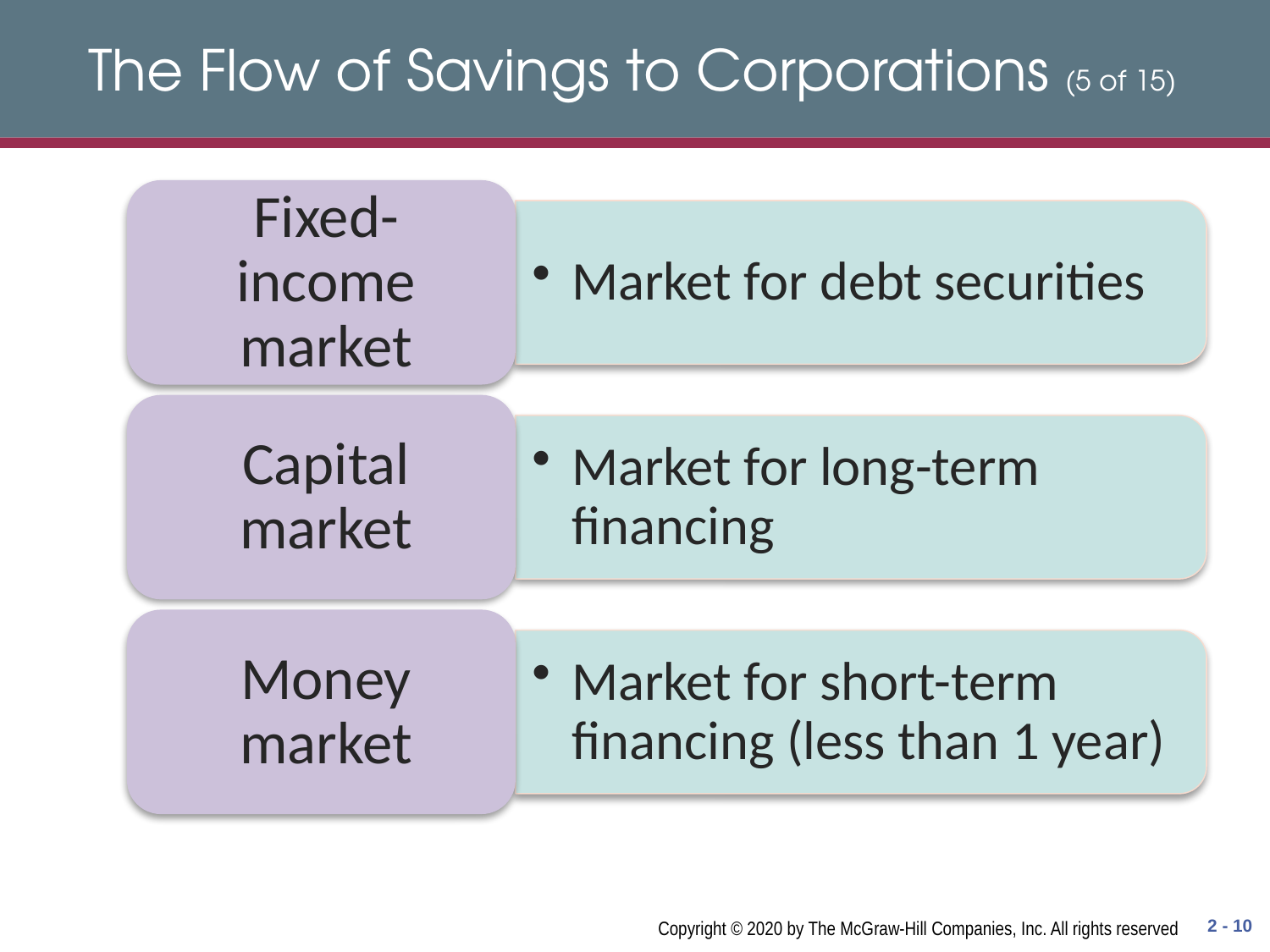

# The Flow of Savings to Corporations (5 of 15)
Market for debt securities
Fixed-income market
Market for long-term financing
Capital market
Market for short-term financing (less than 1 year)
Money market